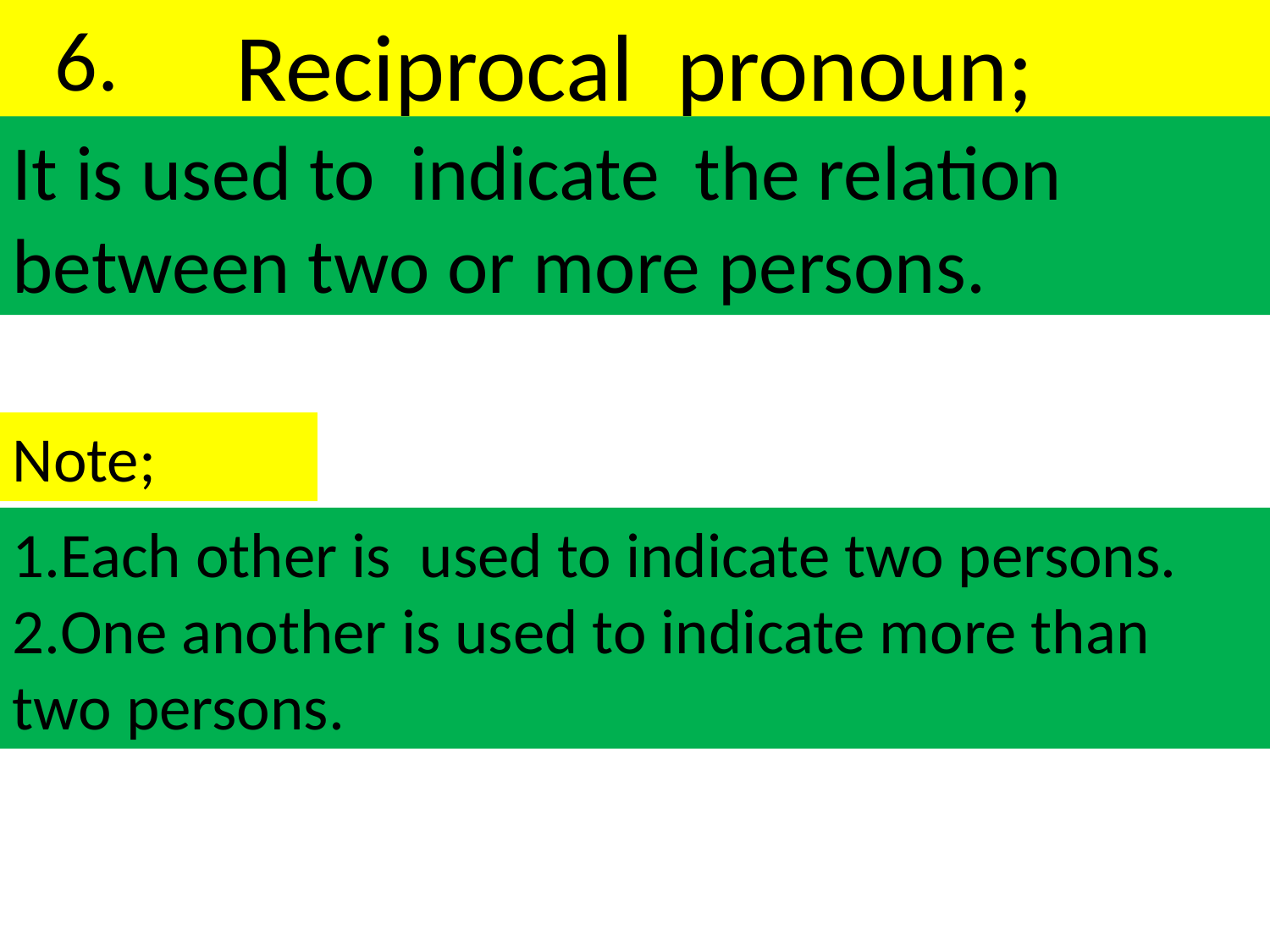

Reciprocal  pronoun;
6.
It is used to  indicate  the relation between two or more persons.
Note;
1.Each other is  used to indicate two persons.
2.One another is used to indicate more than two persons.